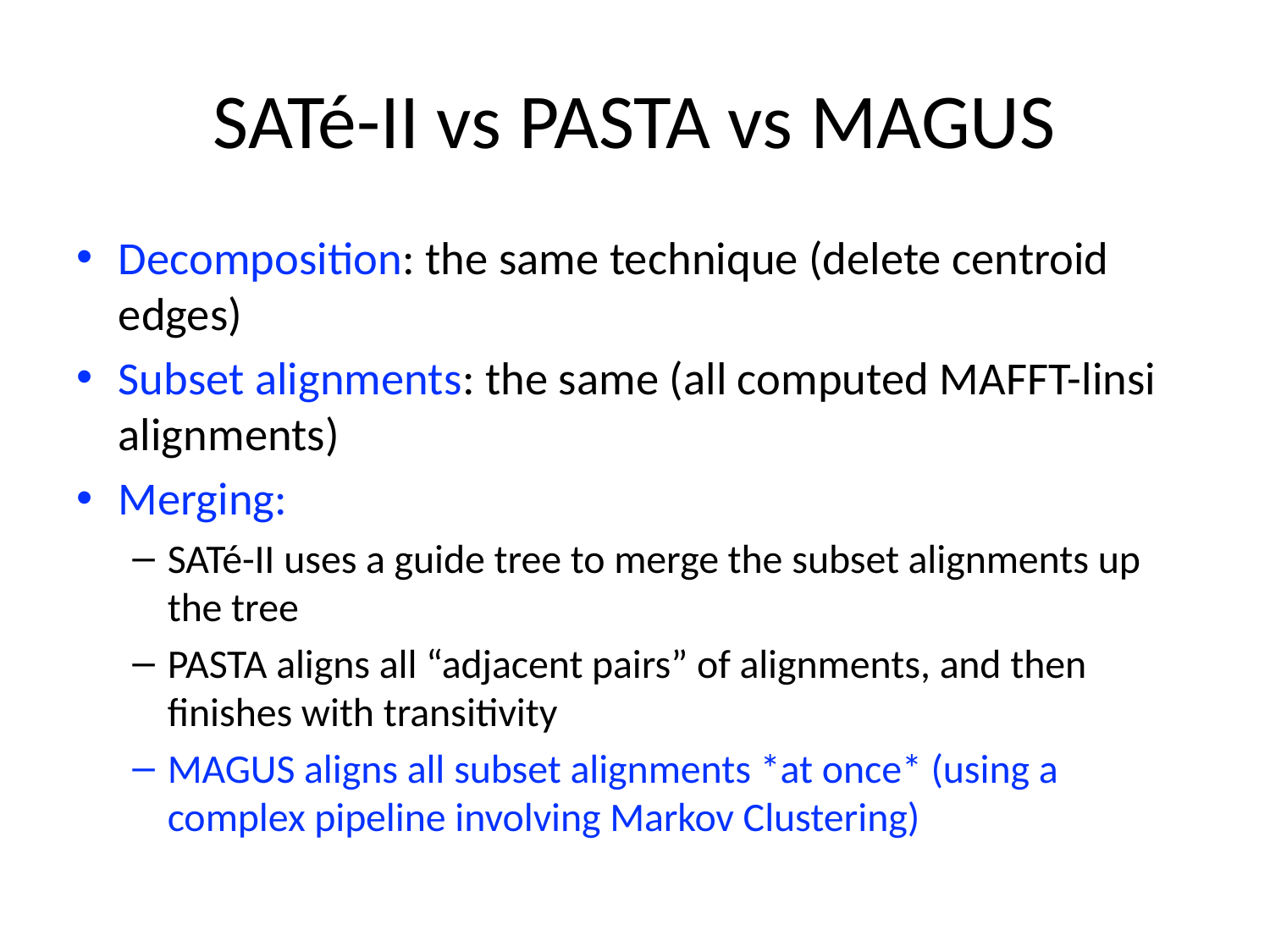

# SATé-II vs PASTA vs MAGUS
Decomposition: the same technique (delete centroid edges)
Subset alignments: the same (all computed MAFFT-linsi alignments)
Merging:
SATé-II uses a guide tree to merge the subset alignments up the tree
PASTA aligns all “adjacent pairs” of alignments, and then finishes with transitivity
MAGUS aligns all subset alignments *at once* (using a complex pipeline involving Markov Clustering)